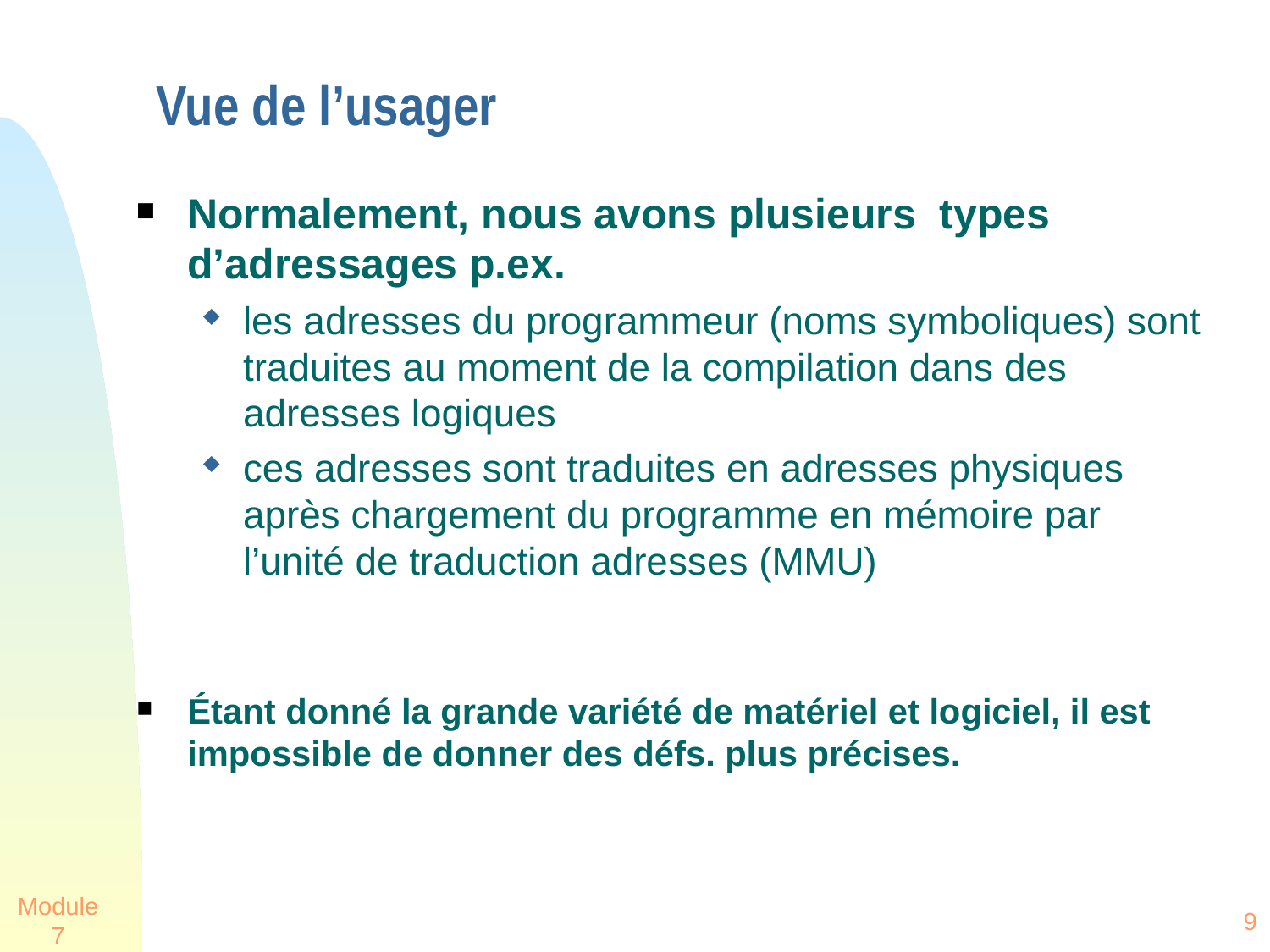

# Vue de l’usager
Normalement, nous avons plusieurs  types d’adressages p.ex.
les adresses du programmeur (noms symboliques) sont traduites au moment de la compilation dans des adresses logiques
ces adresses sont traduites en adresses physiques après chargement du programme en mémoire par l’unité de traduction adresses (MMU)

Étant donné la grande variété de matériel et logiciel, il est impossible de donner des défs. plus précises.
Module 7
9